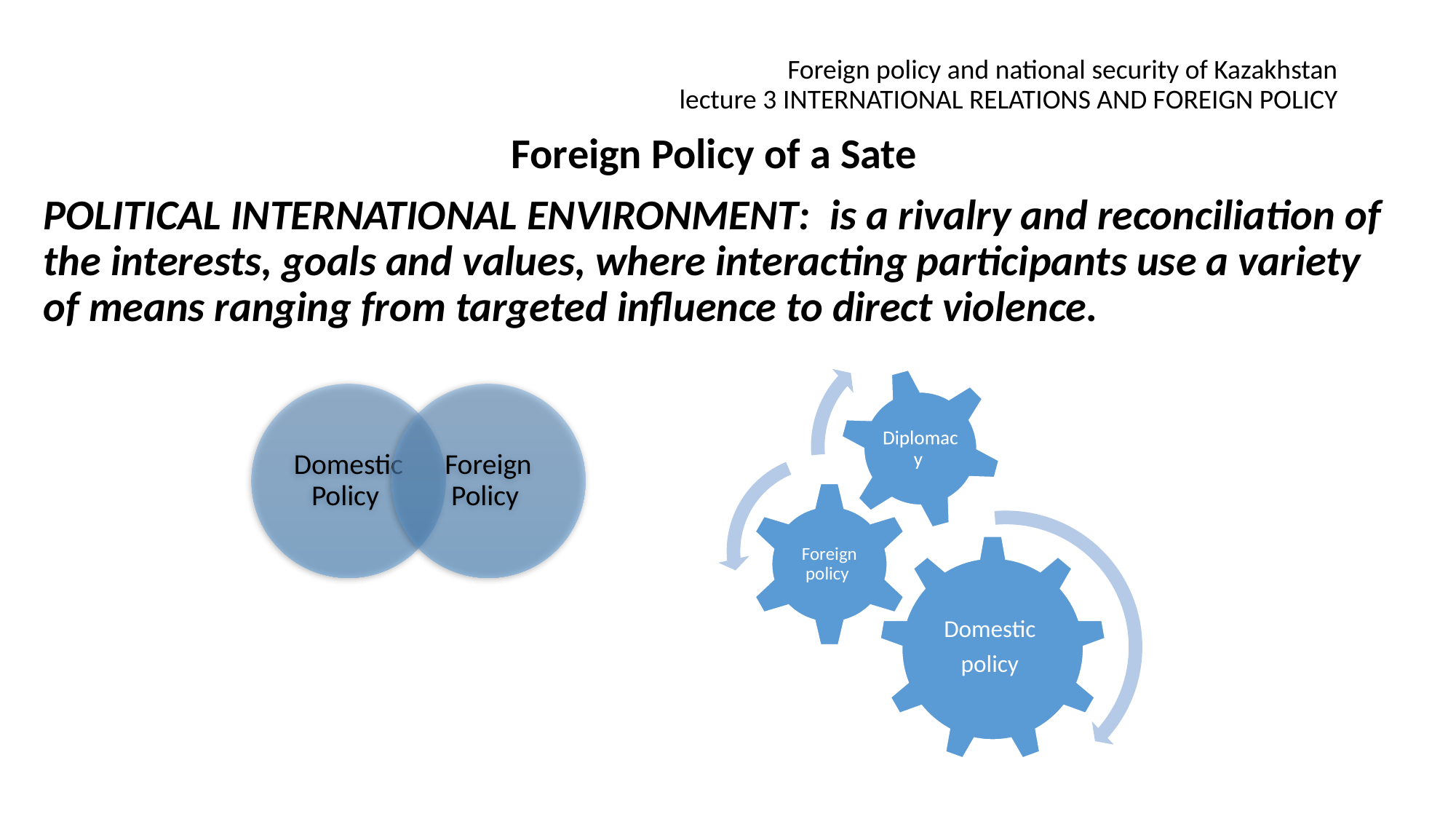

# Foreign policy and national security of Kazakhstan lecture 3 international relations and foreign policy
Foreign Policy of a Sate
POLITICAL international environment:  is a rivalry and reconciliation of the interests, goals and values, where interacting participants use a variety of means ranging from targeted influence to direct violence.

Domestic
policy
Foreign policy
Diplomacy
Domestic Policy
Foreign Policy